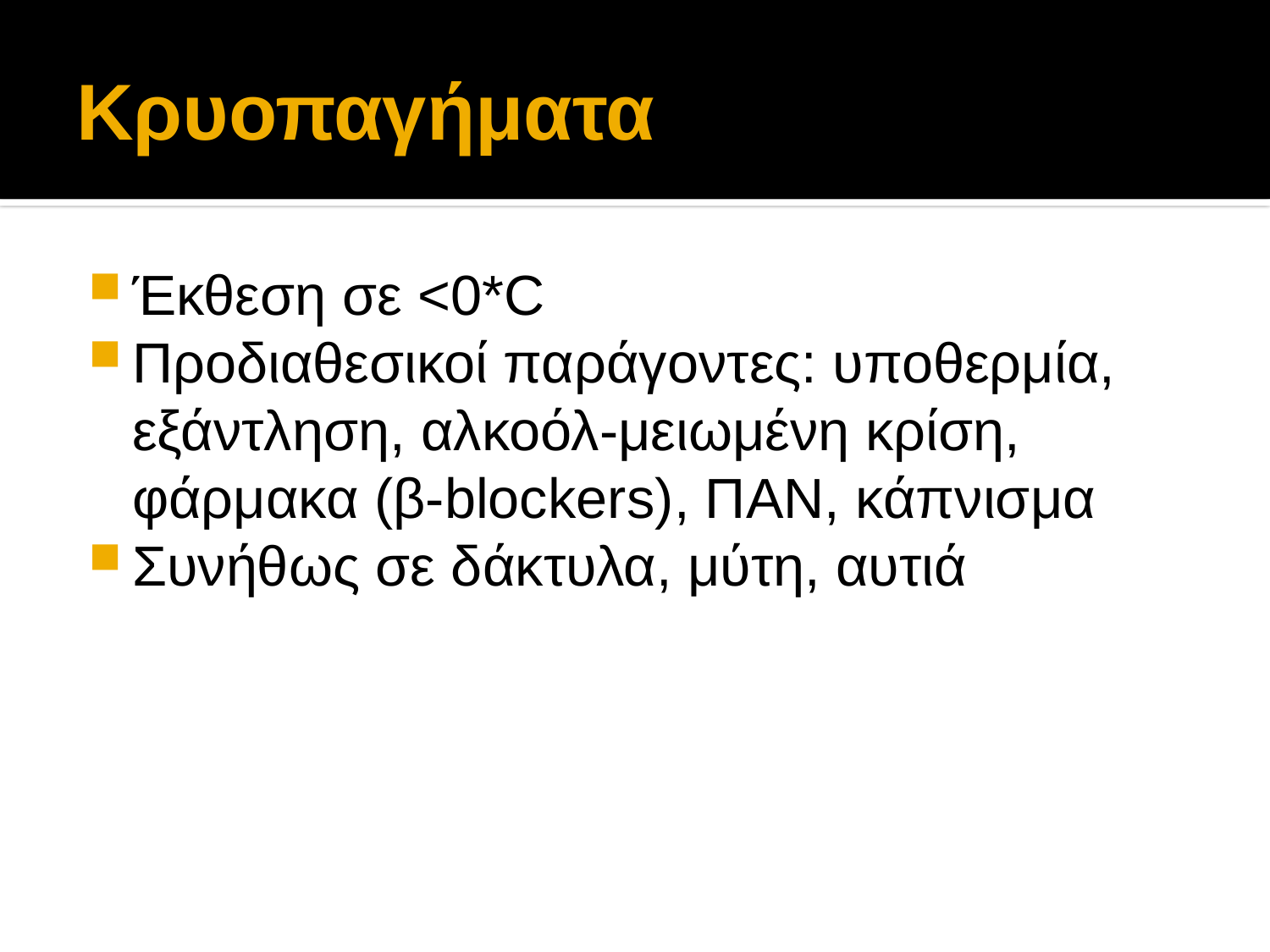

# Κρυοπαγήματα
Έκθεση σε <0*C
Προδιαθεσικοί παράγοντες: υποθερμία, εξάντληση, αλκοόλ-μειωμένη κρίση, φάρμακα (β-blockers), ΠΑΝ, κάπνισμα
Συνήθως σε δάκτυλα, μύτη, αυτιά